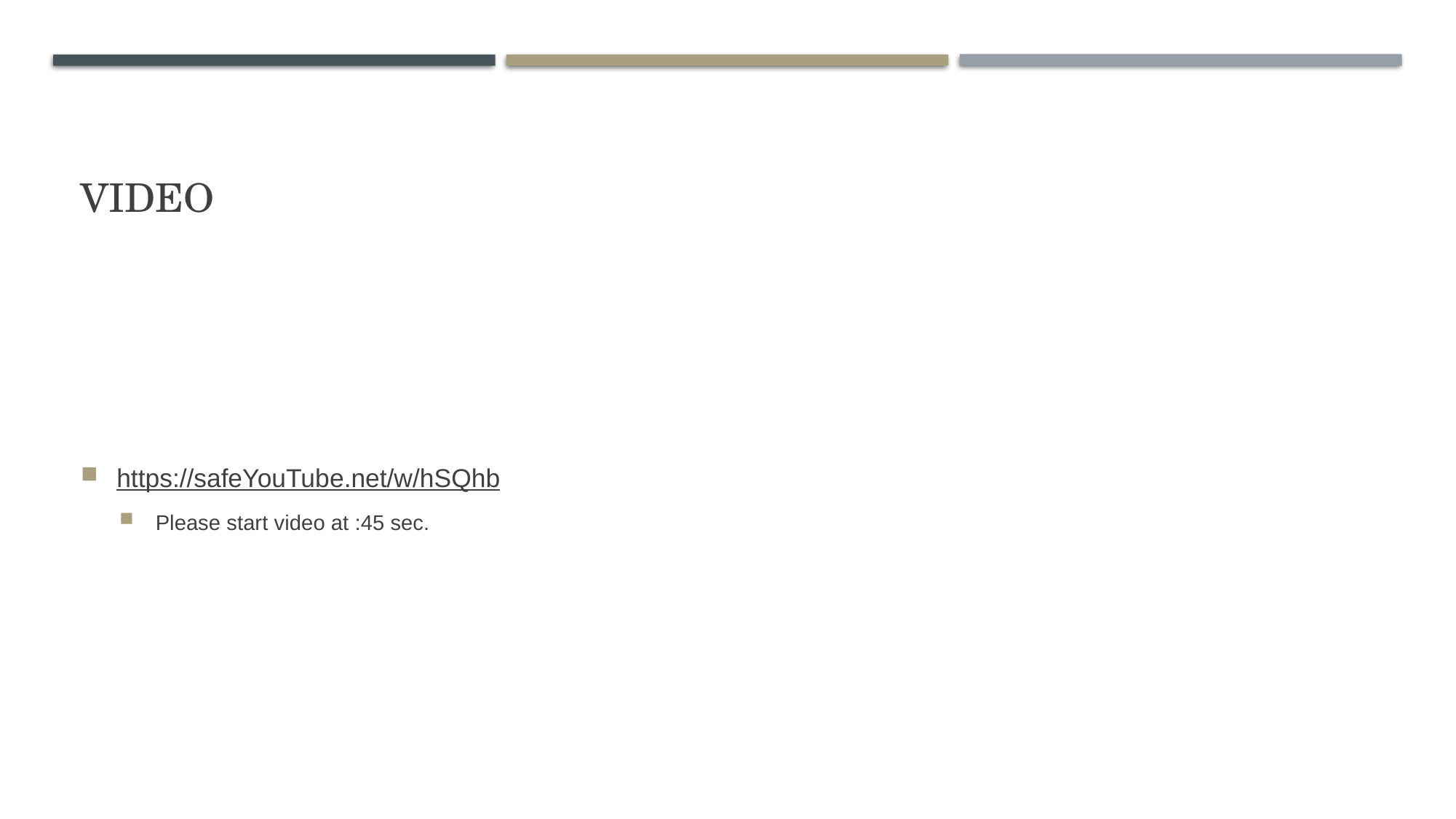

# Video
https://safeYouTube.net/w/hSQhb
Please start video at :45 sec.